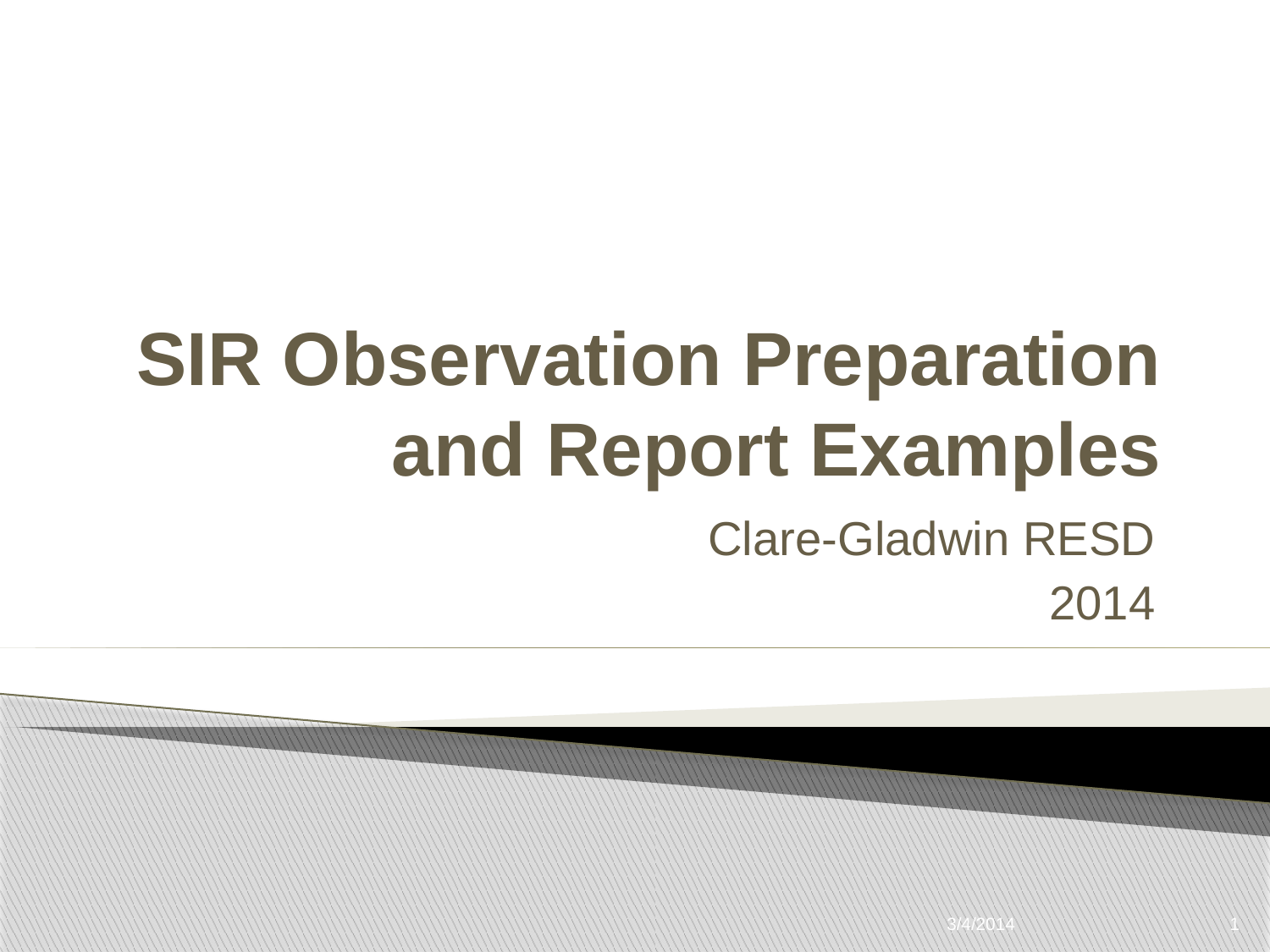

# SIR Observation Preparation and Report Examples
Clare-Gladwin RESD
2014
3/4/2014
1